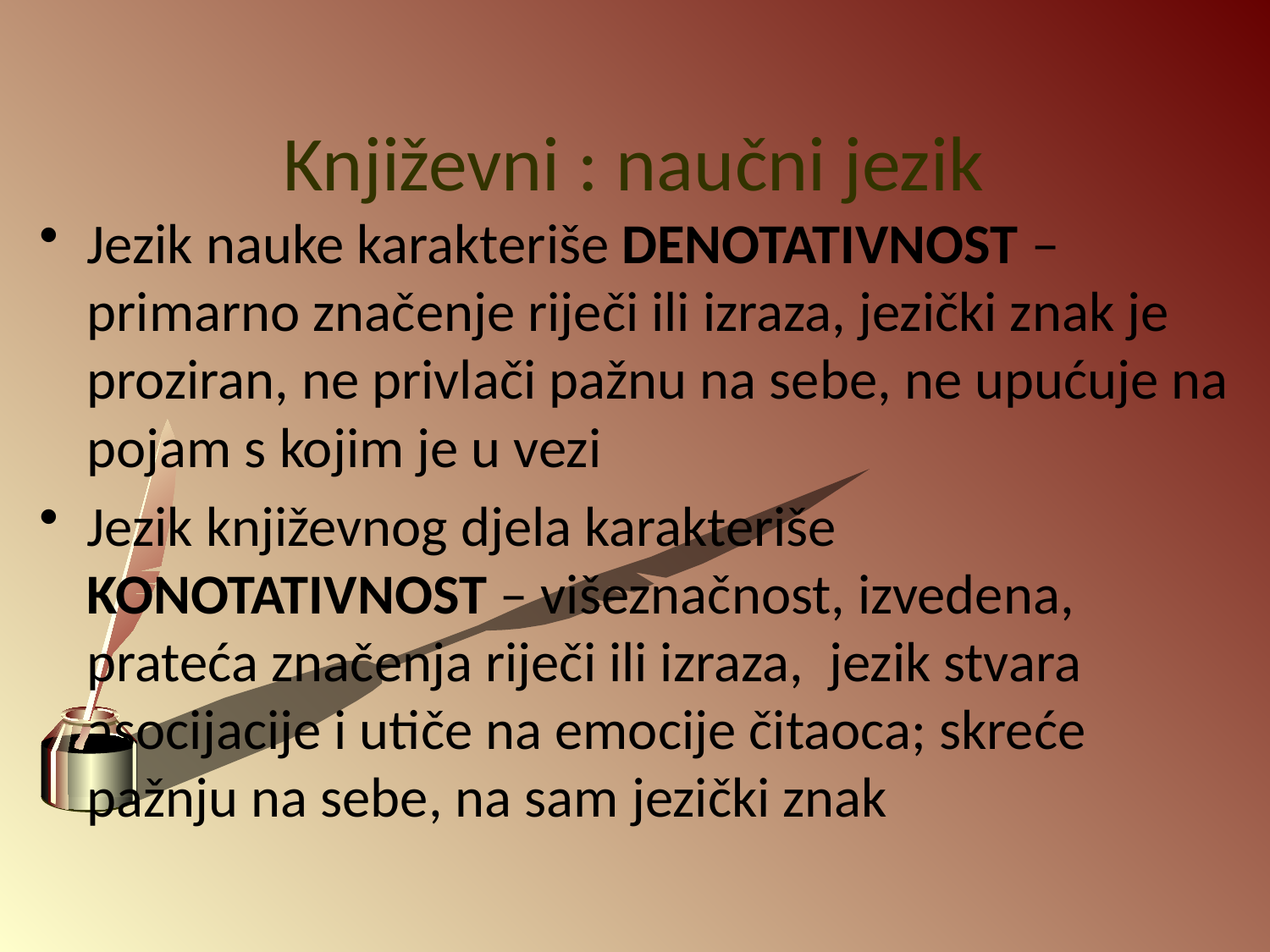

# Književni : naučni jezik
Jezik nauke karakteriše DENOTATIVNOST – primarno značenje riječi ili izraza, jezički znak je proziran, ne privlači pažnu na sebe, ne upućuje na pojam s kojim je u vezi
Jezik književnog djela karakteriše KONOTATIVNOST – višeznačnost, izvedena, prateća značenja riječi ili izraza,  jezik stvara asocijacije i utiče na emocije čitaoca; skreće pažnju na sebe, na sam jezički znak